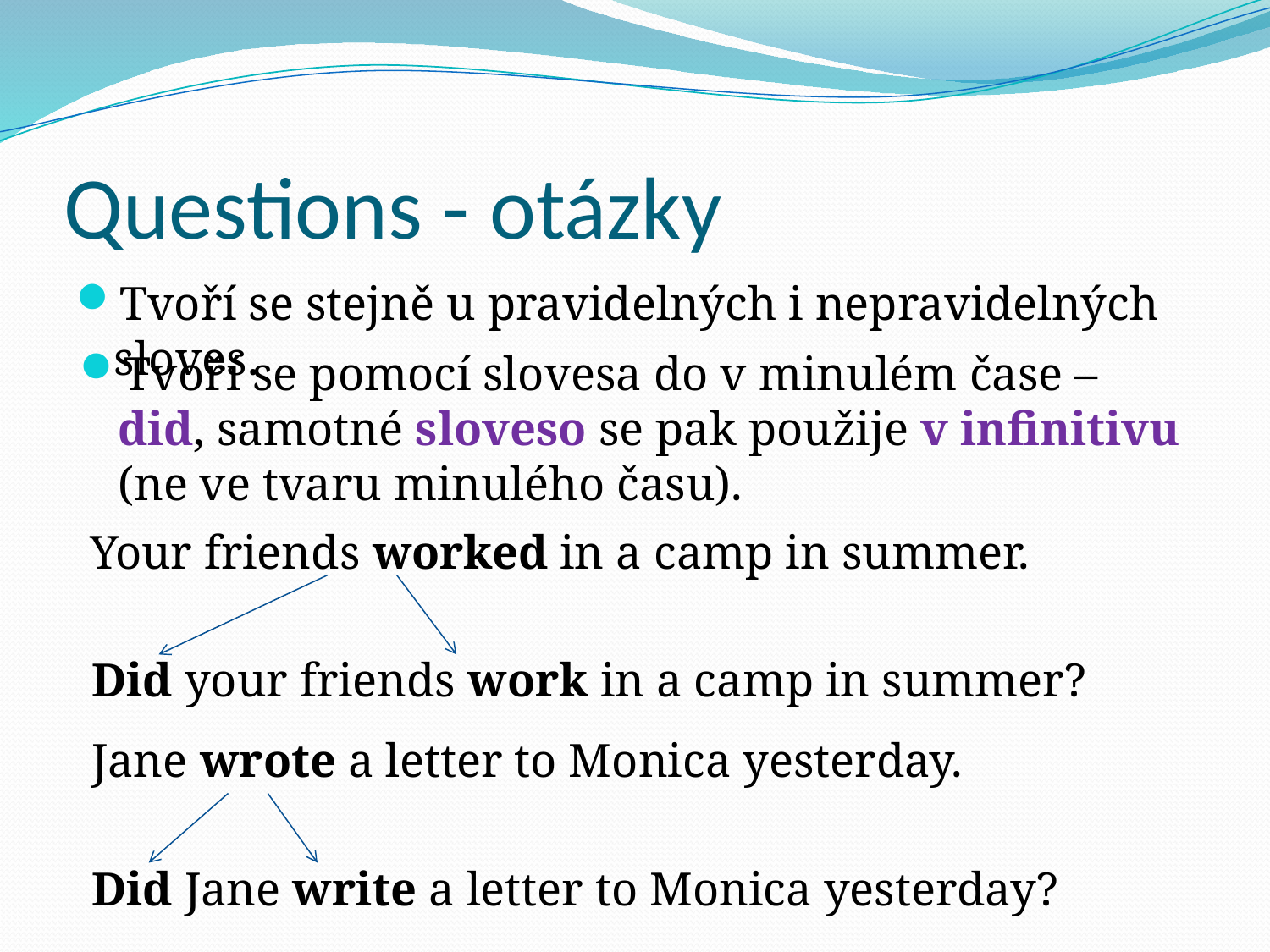

# Questions - otázky
Tvoří se stejně u pravidelných i nepravidelných sloves.
Tvoří se pomocí slovesa do v minulém čase – did, samotné sloveso se pak použije v infinitivu (ne ve tvaru minulého času).
Your friends worked in a camp in summer.
Did your friends work in a camp in summer?
Jane wrote a letter to Monica yesterday.
Did Jane write a letter to Monica yesterday?